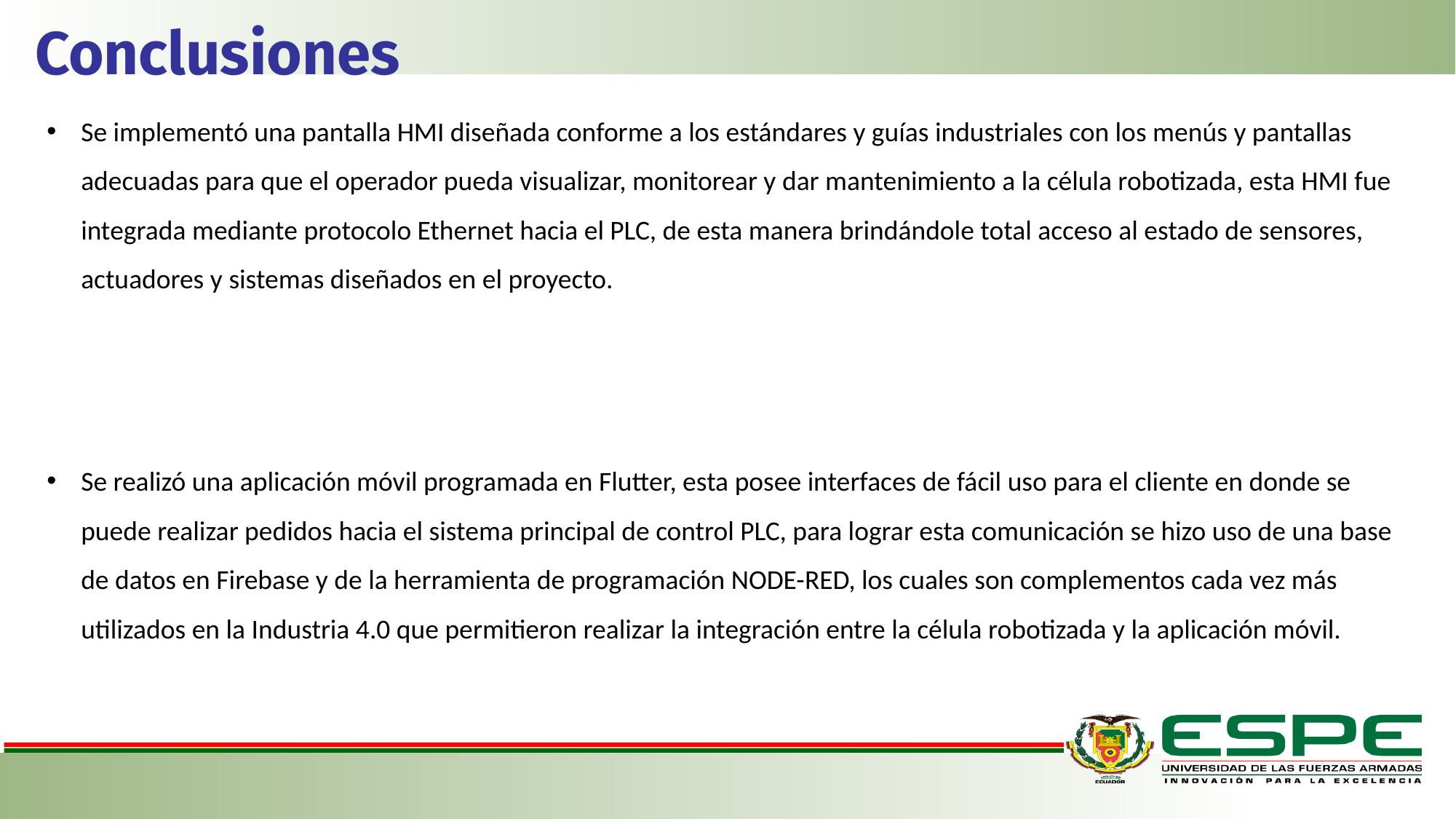

Conclusiones
Se implementó una pantalla HMI diseñada conforme a los estándares y guías industriales con los menús y pantallas adecuadas para que el operador pueda visualizar, monitorear y dar mantenimiento a la célula robotizada, esta HMI fue integrada mediante protocolo Ethernet hacia el PLC, de esta manera brindándole total acceso al estado de sensores, actuadores y sistemas diseñados en el proyecto.

Se realizó una aplicación móvil programada en Flutter, esta posee interfaces de fácil uso para el cliente en donde se puede realizar pedidos hacia el sistema principal de control PLC, para lograr esta comunicación se hizo uso de una base de datos en Firebase y de la herramienta de programación NODE-RED, los cuales son complementos cada vez más utilizados en la Industria 4.0 que permitieron realizar la integración entre la célula robotizada y la aplicación móvil.